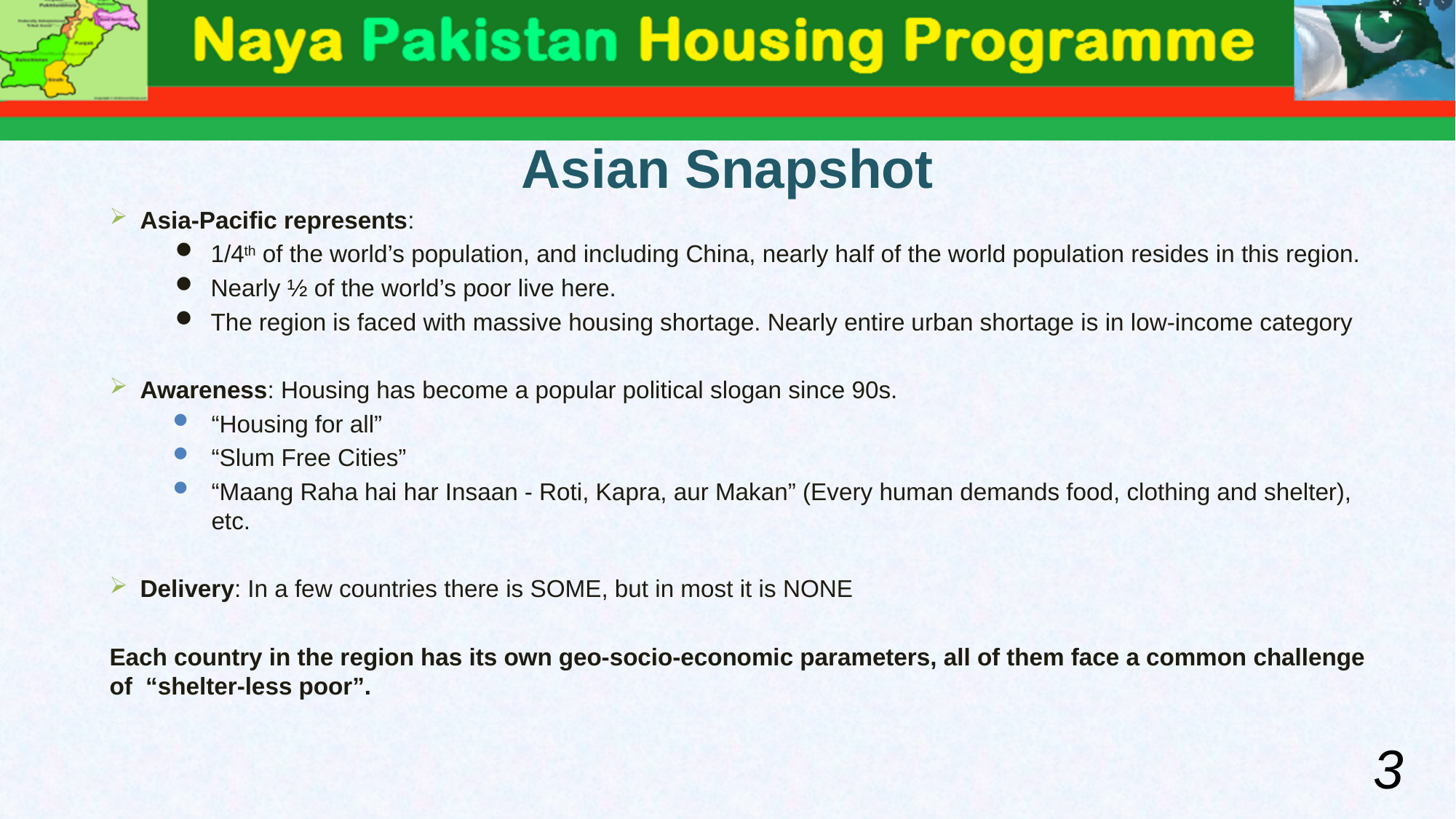

# Asian Snapshot
Asia-Pacific represents:
1/4th of the world’s population, and including China, nearly half of the world population resides in this region.
Nearly ½ of the world’s poor live here.
The region is faced with massive housing shortage. Nearly entire urban shortage is in low-income category

Awareness: Housing has become a popular political slogan since 90s.
“Housing for all”
“Slum Free Cities”
“Maang Raha hai har Insaan - Roti, Kapra, aur Makan” (Every human demands food, clothing and shelter), etc.

Delivery: In a few countries there is SOME, but in most it is NONE

Each country in the region has its own geo-socio-economic parameters, all of them face a common challenge of  “shelter-less poor”.

3